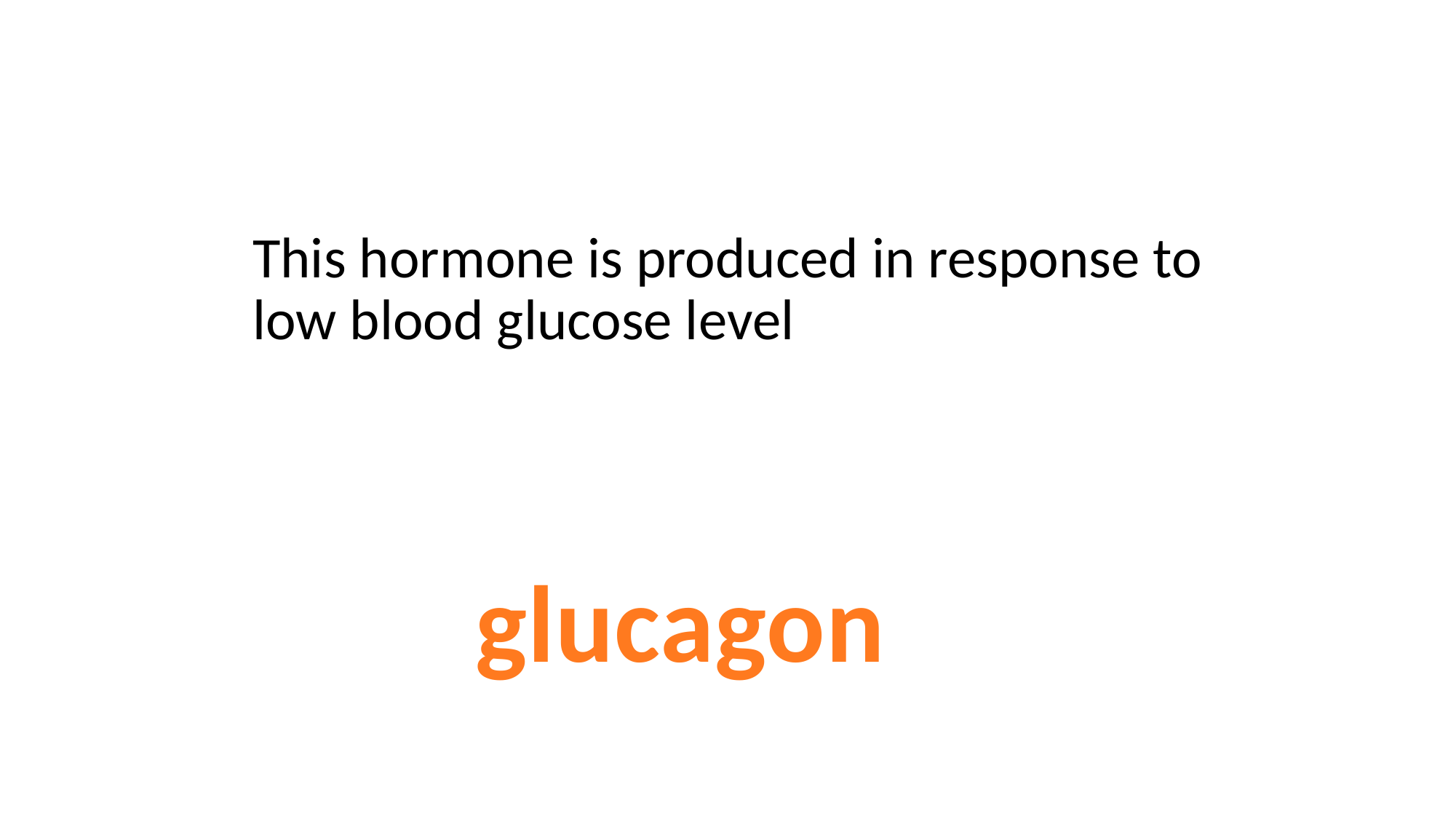

# This hormone is produced in response to low blood glucose level
glucagon